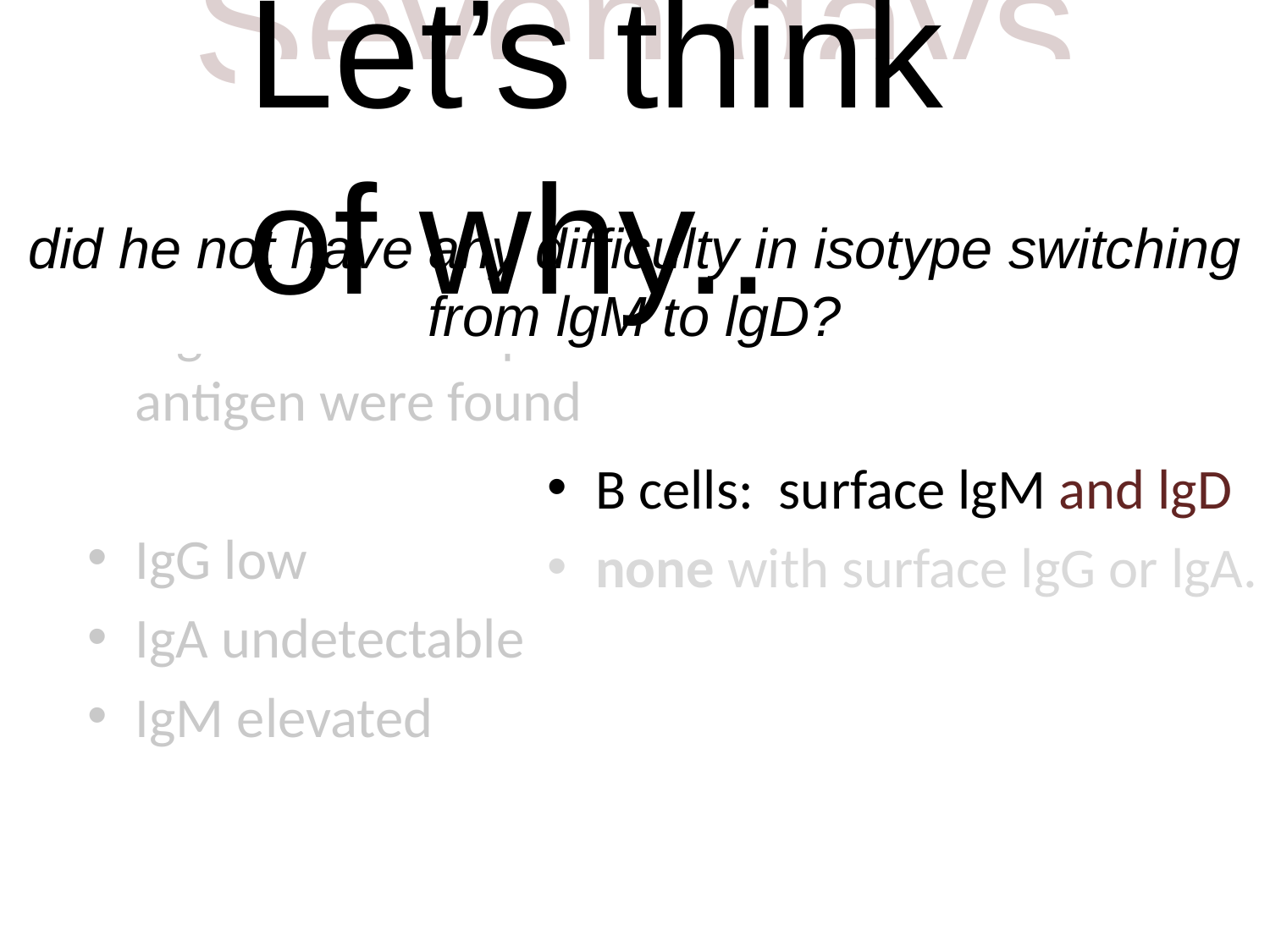

# Seven days later..
Let’s think of why..
did he not have any difficulty in isotype switching from lgM to lgD?
NO antibodies
 against the streptococcal antigen were found

IgG low
IgA undetectable
IgM elevated
B cells:  surface lgM and lgD
none with surface lgG or lgA.